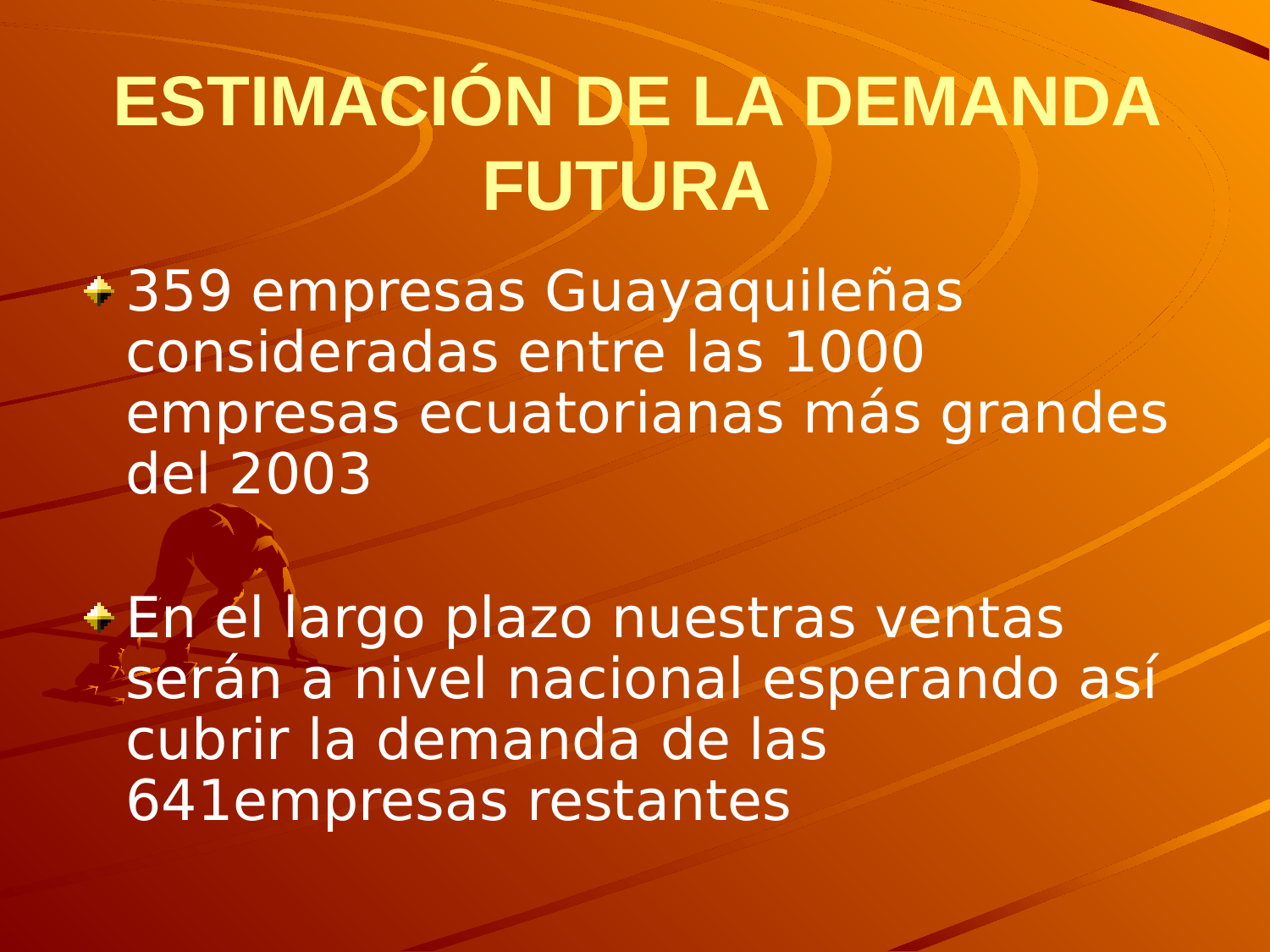

# ESTIMACIÓN DE LA DEMANDA FUTURA
359 empresas Guayaquileñas consideradas entre las 1000 empresas ecuatorianas más grandes del 2003

En el largo plazo nuestras ventas serán a nivel nacional esperando así cubrir la demanda de las 641empresas restantes